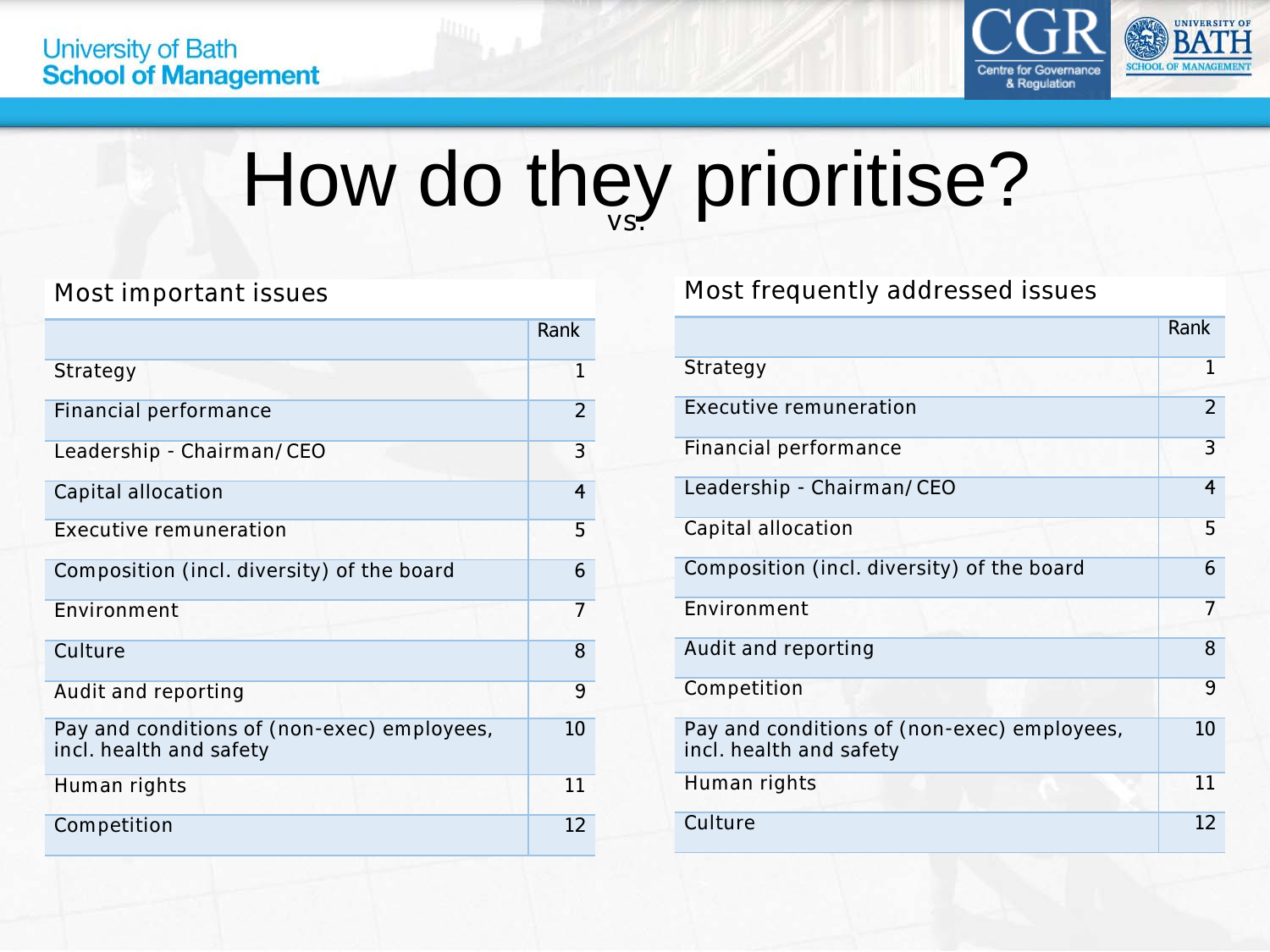

# How do they prioritise?
vs.
| Most frequently addressed issues |  |
| --- | --- |
|  | Rank |
| Strategy | 1 |
| Executive remuneration | 2 |
| Financial performance | 3 |
| Leadership - Chairman/CEO | 4 |
| Capital allocation | 5 |
| Composition (incl. diversity) of the board | 6 |
| Environment | 7 |
| Audit and reporting | 8 |
| Competition | 9 |
| Pay and conditions of (non-exec) employees, incl. health and safety | 10 |
| Human rights | 11 |
| Culture | 12 |
| Most important issues |  |
| --- | --- |
|  | Rank |
| Strategy | 1 |
| Financial performance | 2 |
| Leadership - Chairman/CEO | 3 |
| Capital allocation | 4 |
| Executive remuneration | 5 |
| Composition (incl. diversity) of the board | 6 |
| Environment | 7 |
| Culture | 8 |
| Audit and reporting | 9 |
| Pay and conditions of (non-exec) employees, incl. health and safety | 10 |
| Human rights | 11 |
| Competition | 12 |